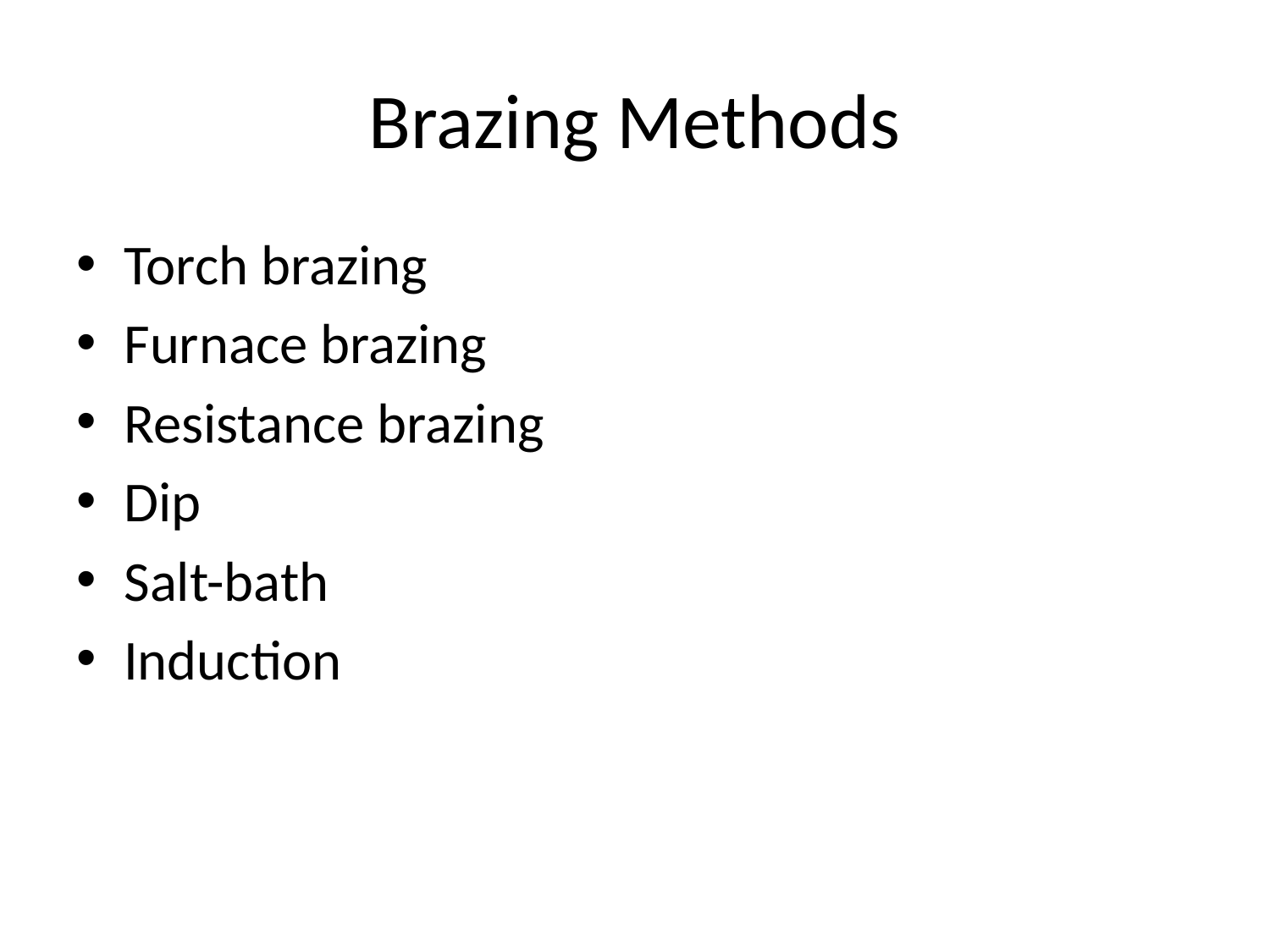

# Brazing Methods
Torch brazing
Furnace brazing
Resistance brazing
Dip
Salt-bath
Induction